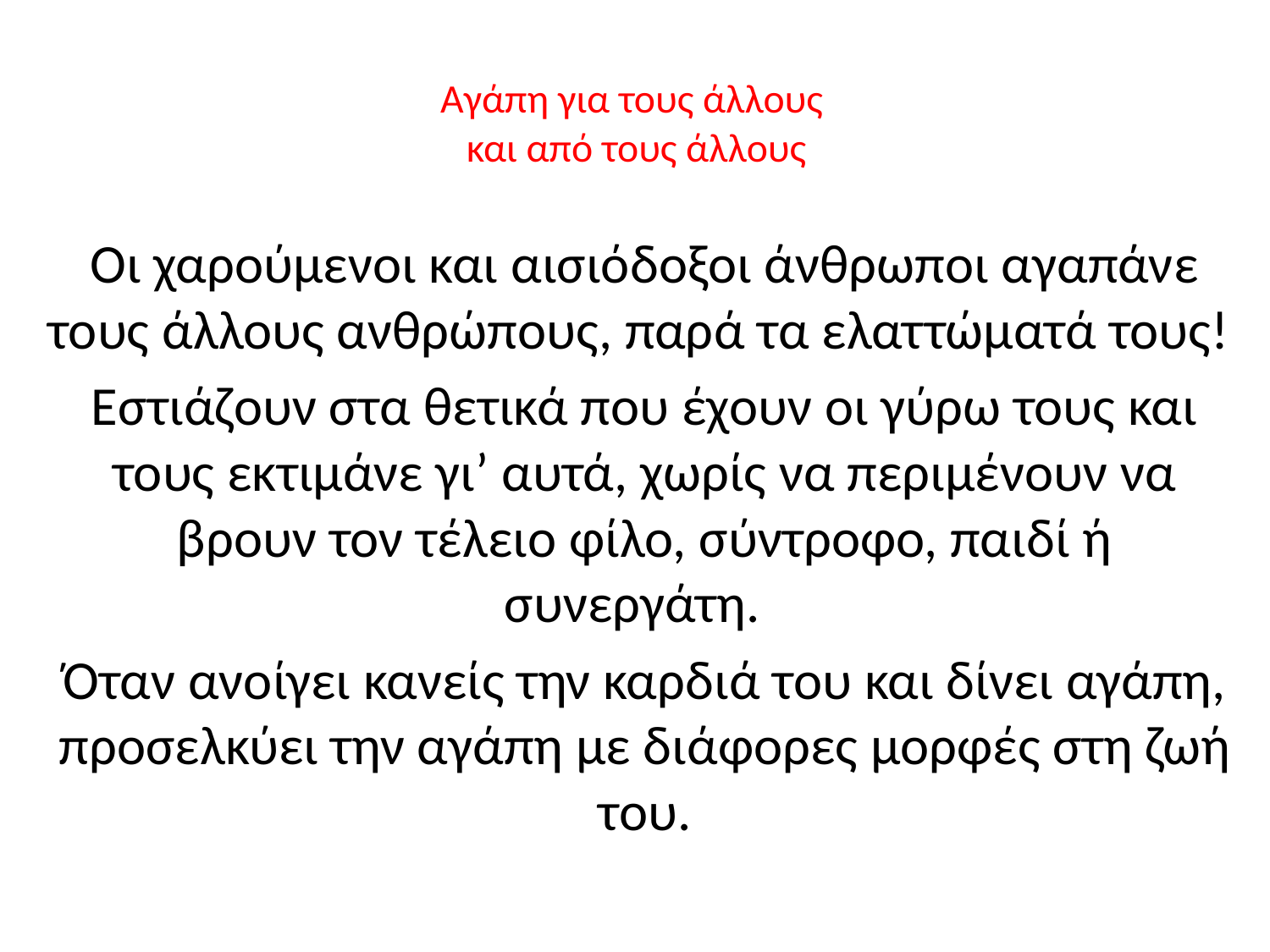

Αγάπη για τους άλλους
και από τους άλλους
Οι χαρούμενοι και αισιόδοξοι άνθρωποι αγαπάνε τους άλλους ανθρώπους, παρά τα ελαττώματά τους!
Εστιάζουν στα θετικά που έχουν οι γύρω τους και τους εκτιμάνε γι’ αυτά, χωρίς να περιμένουν να βρουν τον τέλειο φίλο, σύντροφο, παιδί ή συνεργάτη.
Όταν ανοίγει κανείς την καρδιά του και δίνει αγάπη, προσελκύει την αγάπη με διάφορες μορφές στη ζωή του.